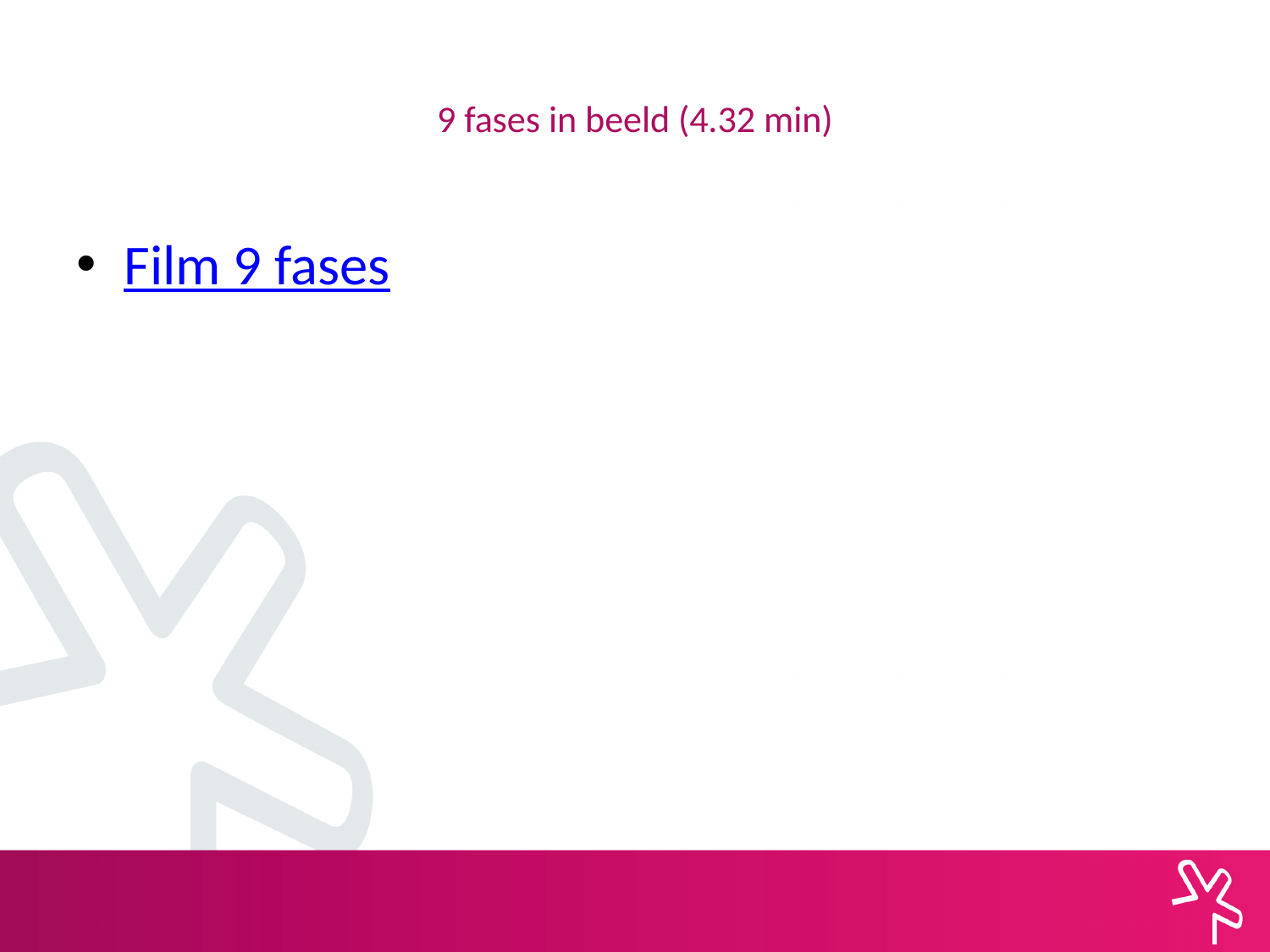

# 9 fases in beeld (4.32 min)
Film 9 fases